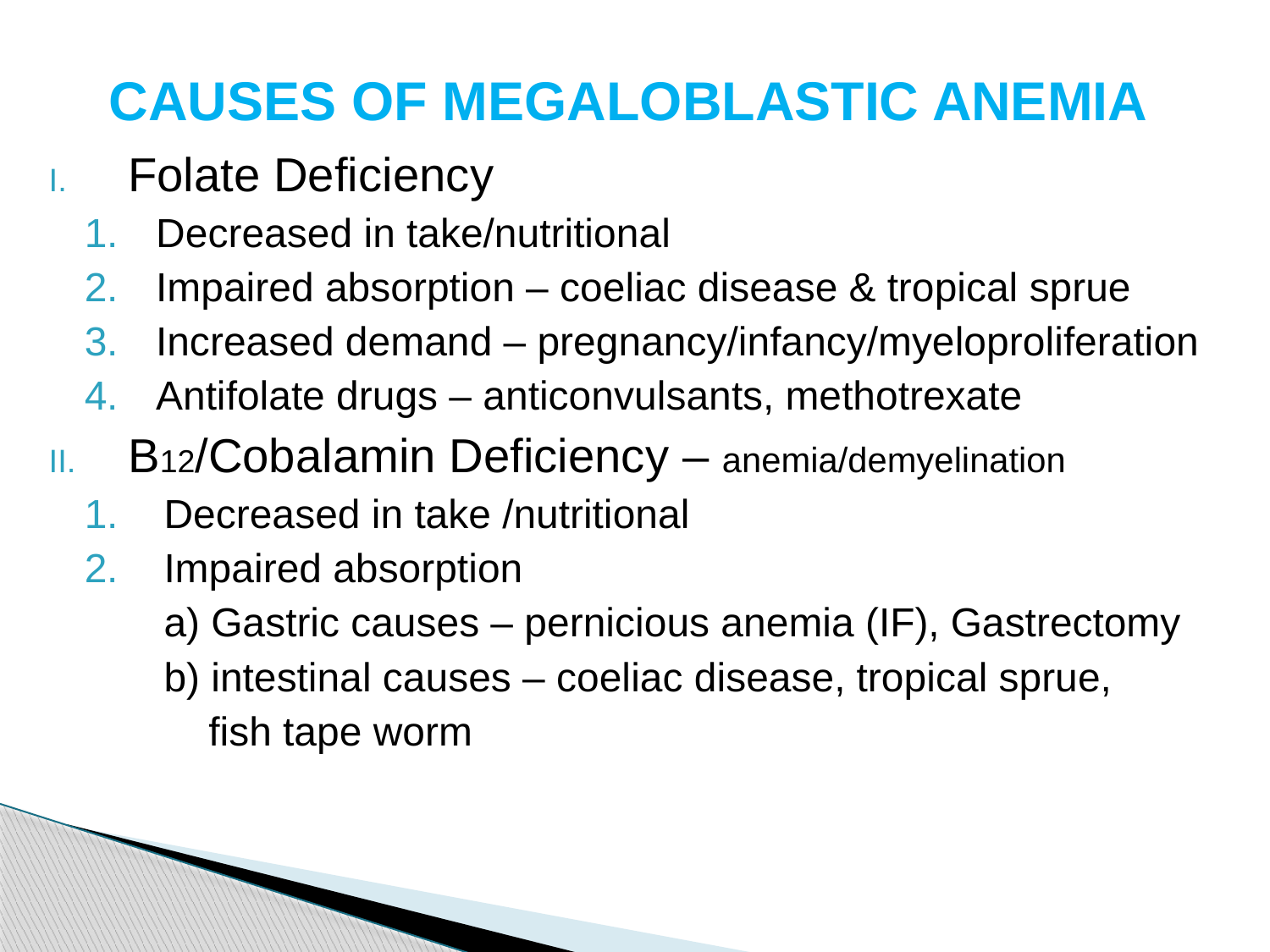

# CAUSES OF MEGALOBLASTIC ANEMIA
Folate Deficiency
Decreased in take/nutritional
Impaired absorption – coeliac disease & tropical sprue
Increased demand – pregnancy/infancy/myeloproliferation
Antifolate drugs – anticonvulsants, methotrexate
B12/Cobalamin Deficiency – anemia/demyelination
Decreased in take /nutritional
Impaired absorption
	a) Gastric causes – pernicious anemia (IF), Gastrectomy
	b) intestinal causes – coeliac disease, tropical sprue,
	    fish tape worm